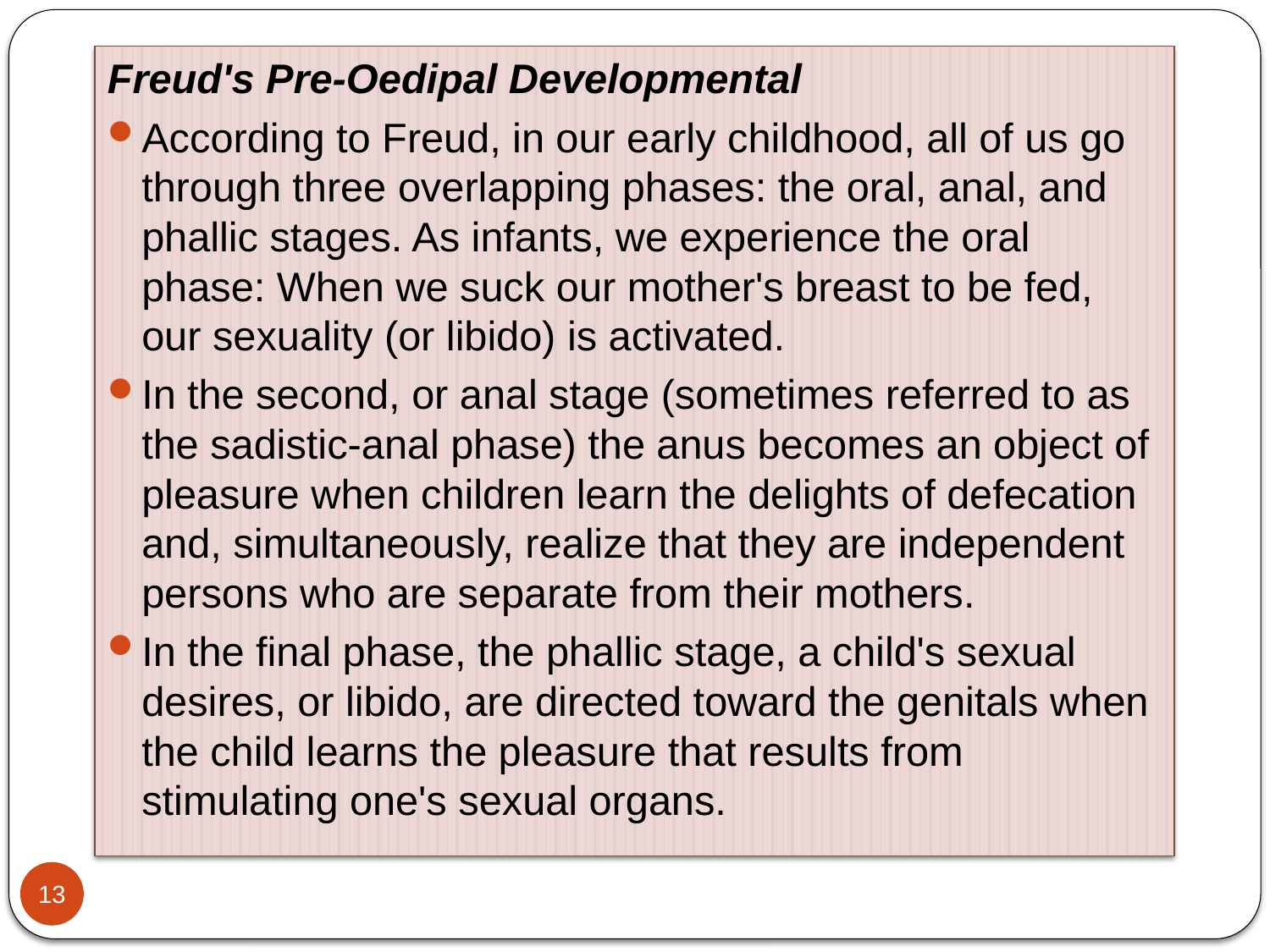

Freud's Pre-Oedipal Developmental
According to Freud, in our early childhood, all of us go through three overlapping phases: the oral, anal, and phallic stages. As infants, we experience the oral phase: When we suck our mother's breast to be fed, our sexuality (or libido) is activated.
In the second, or anal stage (sometimes referred to as the sadistic-anal phase) the anus becomes an object of pleasure when children learn the delights of defecation and, simultaneously, realize that they are independent persons who are separate from their mothers.
In the final phase, the phallic stage, a child's sexual desires, or libido, are directed toward the genitals when the child learns the pleasure that results from stimulating one's sexual organs.
13